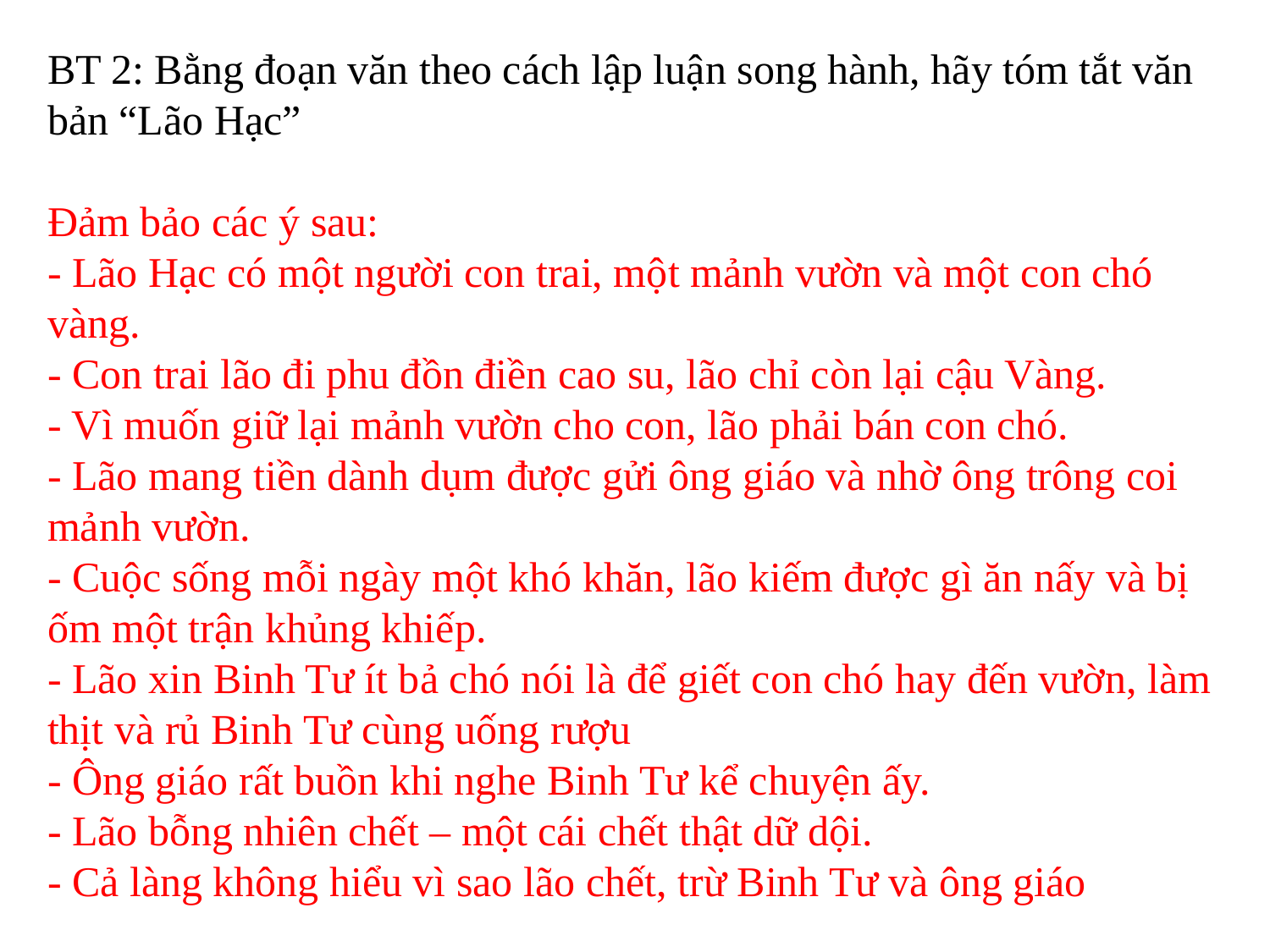

BT 2: Bằng đoạn văn theo cách lập luận song hành, hãy tóm tắt văn bản “Lão Hạc”

Đảm bảo các ý sau:
- Lão Hạc có một người con trai, một mảnh vườn và một con chó vàng.
- Con trai lão đi phu đồn điền cao su, lão chỉ còn lại cậu Vàng.
- Vì muốn giữ lại mảnh vườn cho con, lão phải bán con chó.
- Lão mang tiền dành dụm được gửi ông giáo và nhờ ông trông coi mảnh vườn.
- Cuộc sống mỗi ngày một khó khăn, lão kiếm được gì ăn nấy và bị ốm một trận khủng khiếp.
- Lão xin Binh Tư ít bả chó nói là để giết con chó hay đến vườn, làm thịt và rủ Binh Tư cùng uống rượu
- Ông giáo rất buồn khi nghe Binh Tư kể chuyện ấy.
- Lão bỗng nhiên chết – một cái chết thật dữ dội.
- Cả làng không hiểu vì sao lão chết, trừ Binh Tư và ông giáo